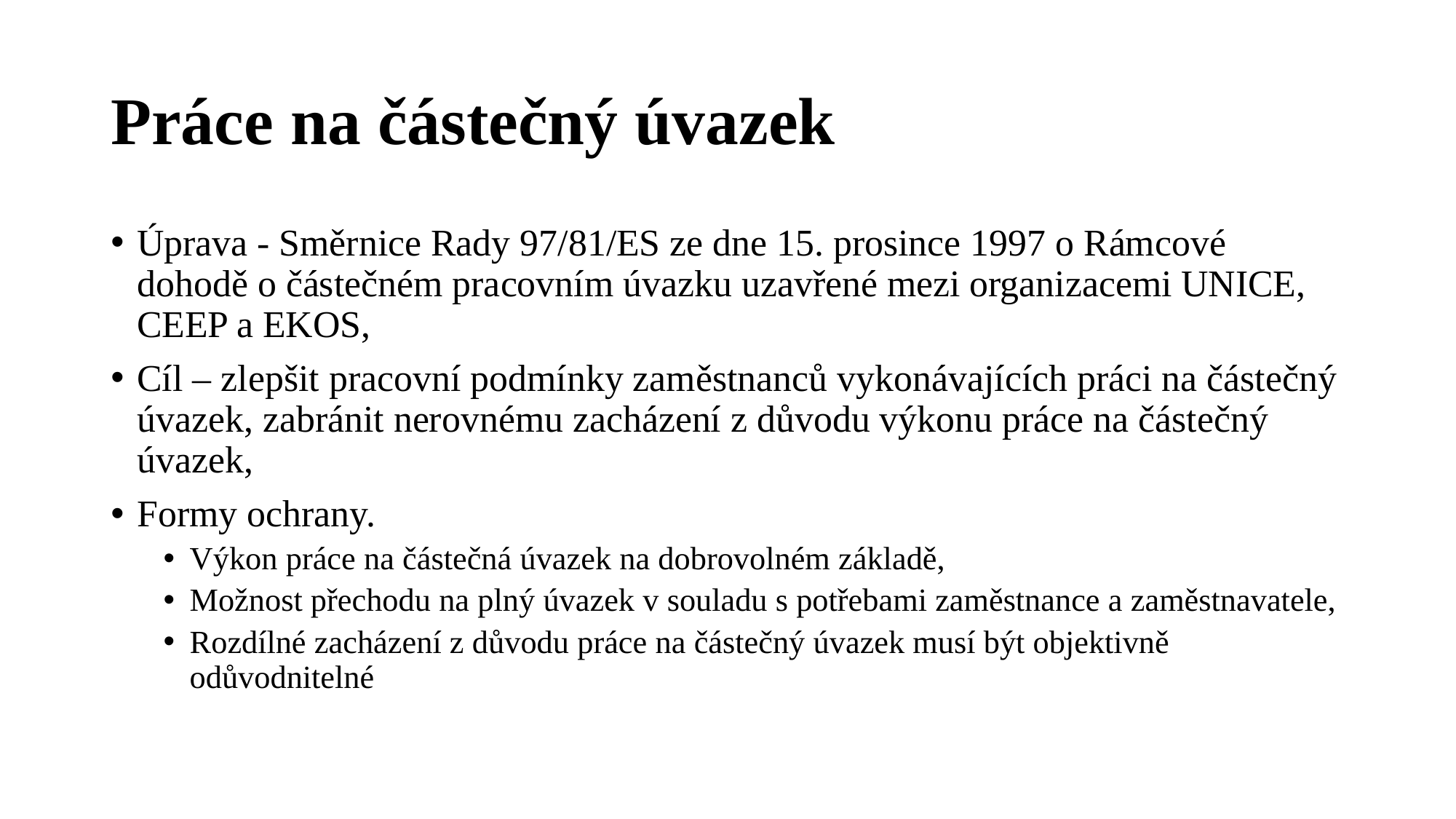

# Práce na částečný úvazek
Úprava - Směrnice Rady 97/81/ES ze dne 15. prosince 1997 o Rámcové dohodě o částečném pracovním úvazku uzavřené mezi organizacemi UNICE, CEEP a EKOS,
Cíl – zlepšit pracovní podmínky zaměstnanců vykonávajících práci na částečný úvazek, zabránit nerovnému zacházení z důvodu výkonu práce na částečný úvazek,
Formy ochrany.
Výkon práce na částečná úvazek na dobrovolném základě,
Možnost přechodu na plný úvazek v souladu s potřebami zaměstnance a zaměstnavatele,
Rozdílné zacházení z důvodu práce na částečný úvazek musí být objektivně odůvodnitelné